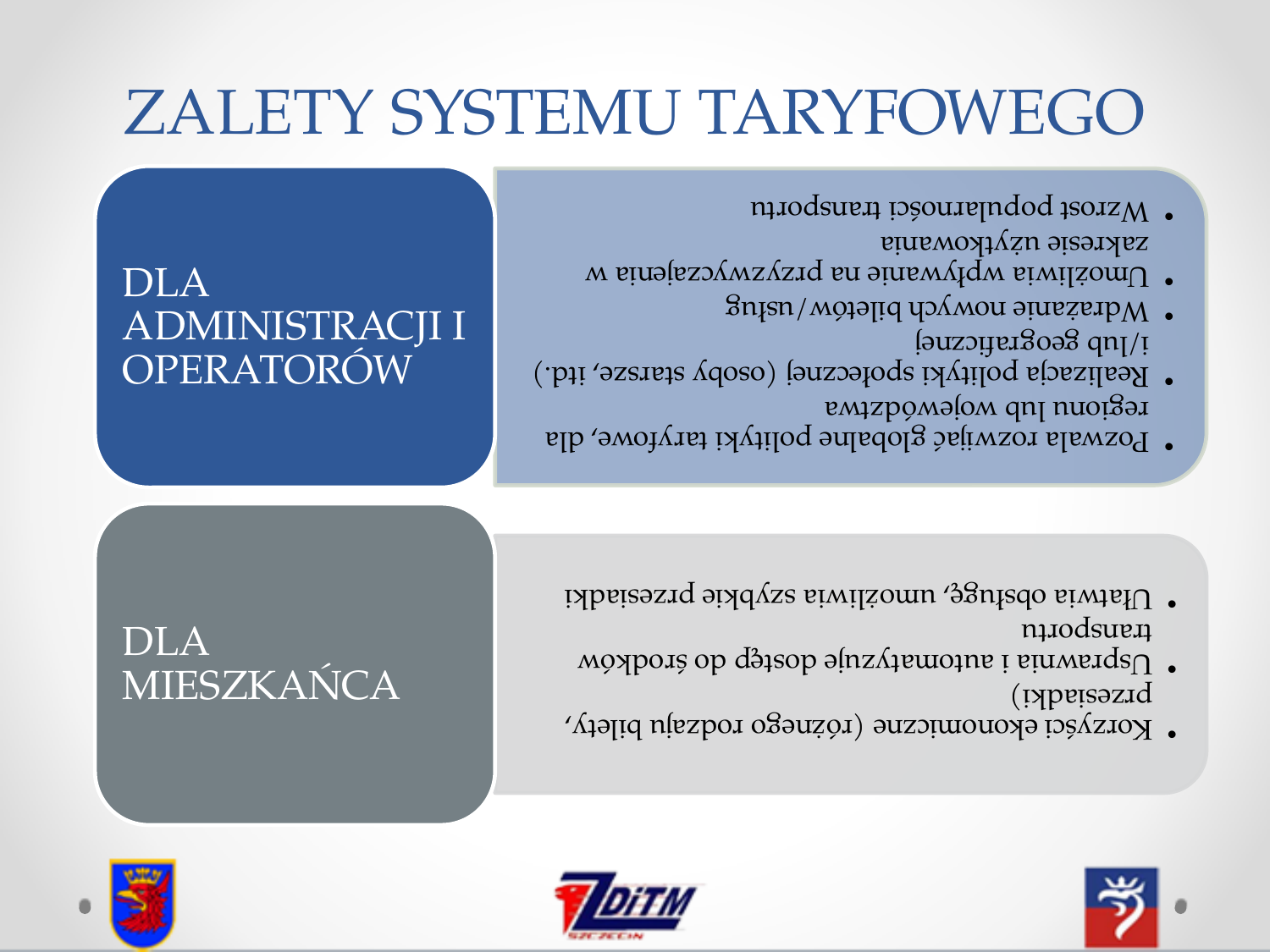

ZALETY SYSTEMU TARYFOWEGO
Pozwala rozwijać globalne polityki taryfowe, dla regionu lub województwa
Realizacja polityki społecznej (osoby starsze, itd.)  i/lub geograficznej
Wdrażanie nowych biletów/usług
Umożliwia wpływanie na przyzwyczajenia w zakresie użytkowania
Wzrost popularności transportu
DLA ADMINISTRACJI I OPERATORÓW
Korzyści ekonomiczne (różnego rodzaju bilety, przesiadki)
Usprawnia i automatyzuje dostęp do środków transportu
Ułatwia obsługę, umożliwia szybkie przesiadki
DLA MIESZKAŃCA